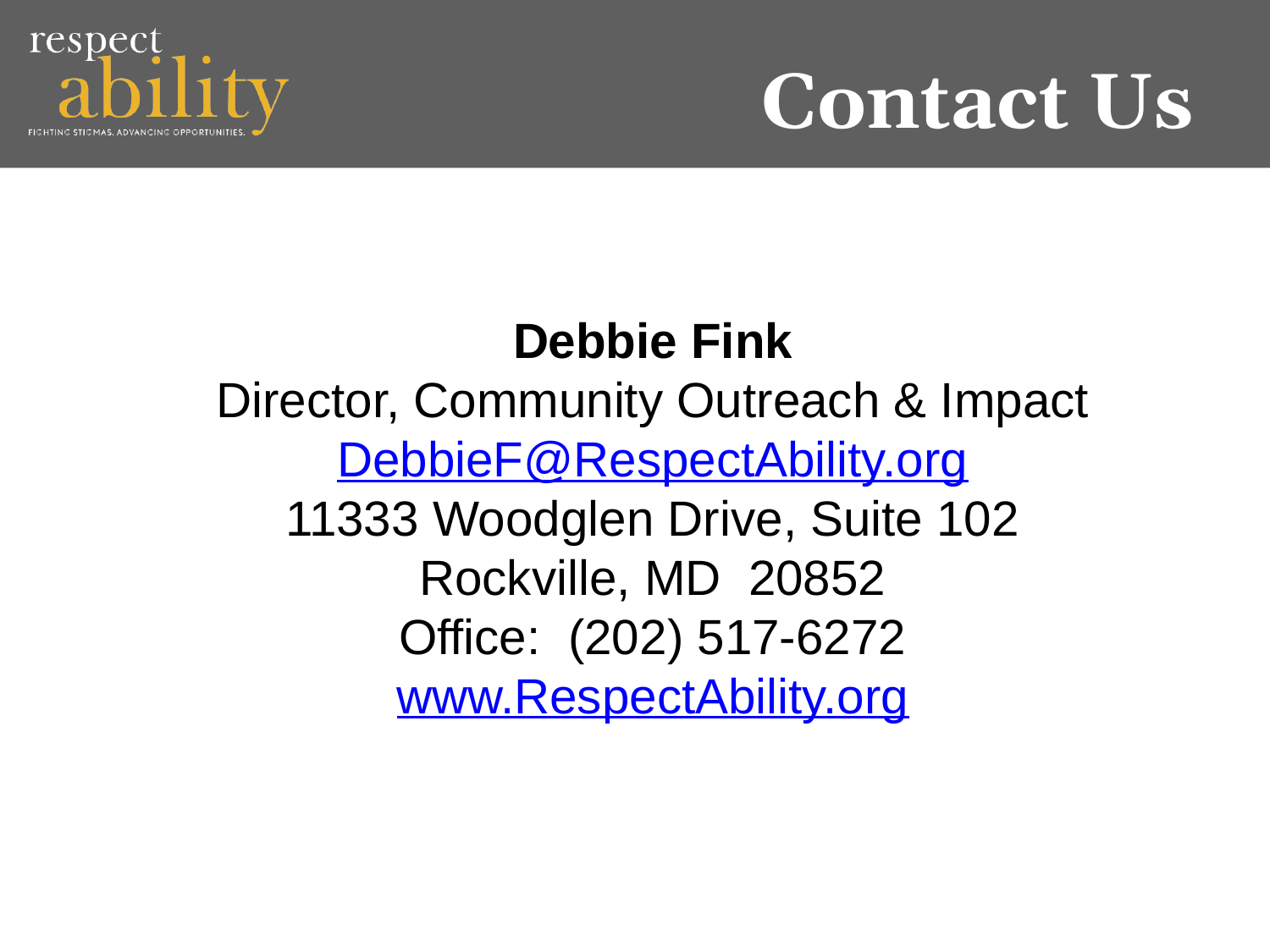

Contact Us

Debbie Fink
Director, Community Outreach & Impact
DebbieF@RespectAbility.org
11333 Woodglen Drive, Suite 102
Rockville, MD  20852
Office:  (202) 517-6272
www.RespectAbility.org